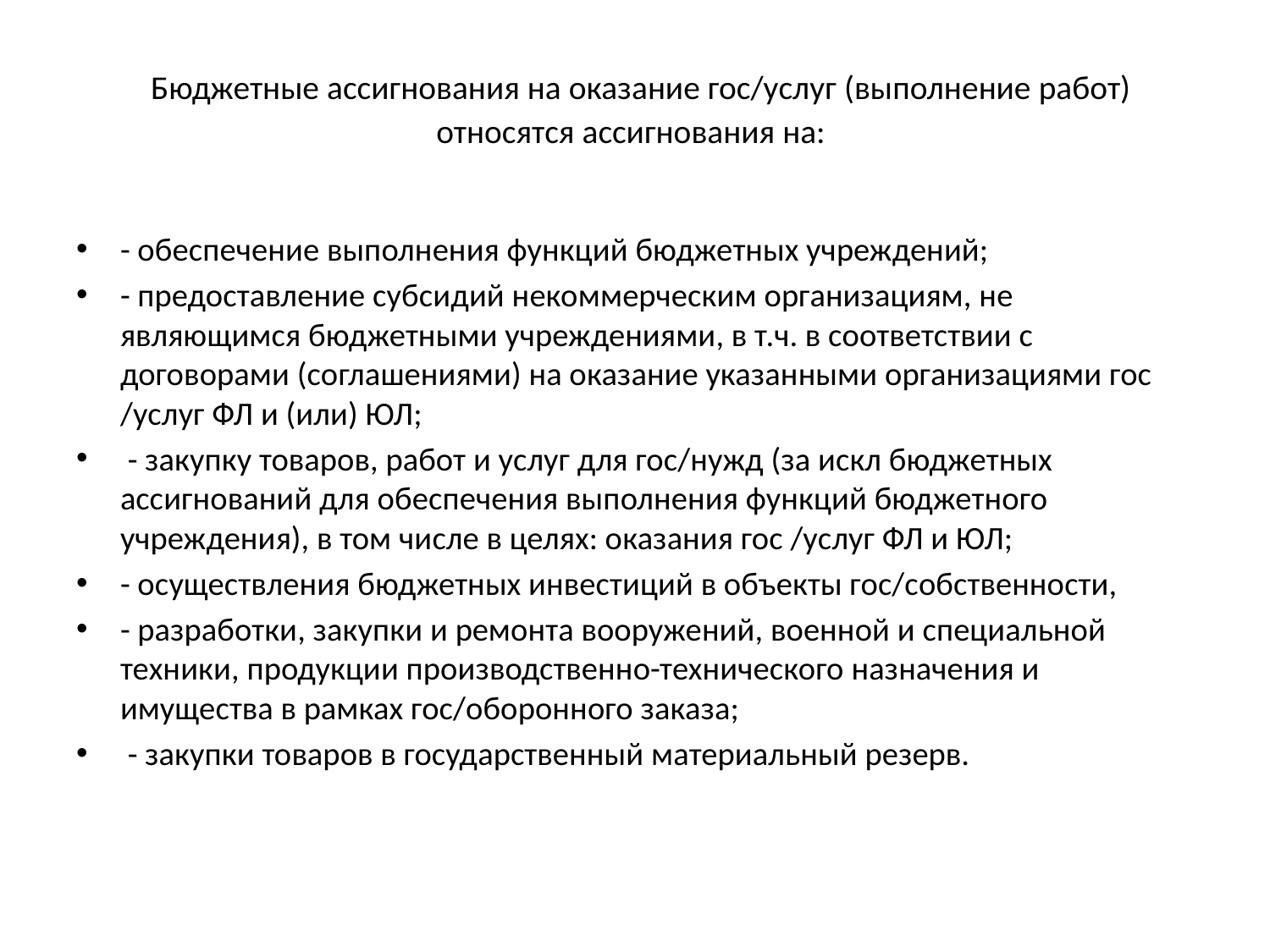

# Бюджетные ассигнования на оказание гос/услуг (выполнение работ) относятся ассигнования на:
- обеспечение выполнения функций бюджетных учреждений;
- предоставление субсидий некоммерческим организациям, не являющимся бюджетными учреждениями, в т.ч. в соответствии с договорами (соглашениями) на оказание указанными организациями гос /услуг ФЛ и (или) ЮЛ;
 - закупку товаров, работ и услуг для гос/нужд (за искл бюджетных ассигнований для обеспечения выполнения функций бюджетного учреждения), в том числе в целях: оказания гос /услуг ФЛ и ЮЛ;
- осуществления бюджетных инвестиций в объекты гос/собственности,
- разработки, закупки и ремонта вооружений, военной и специальной техники, продукции производственно-технического назначения и имущества в рамках гос/оборонного заказа;
 - закупки товаров в государственный материальный резерв.